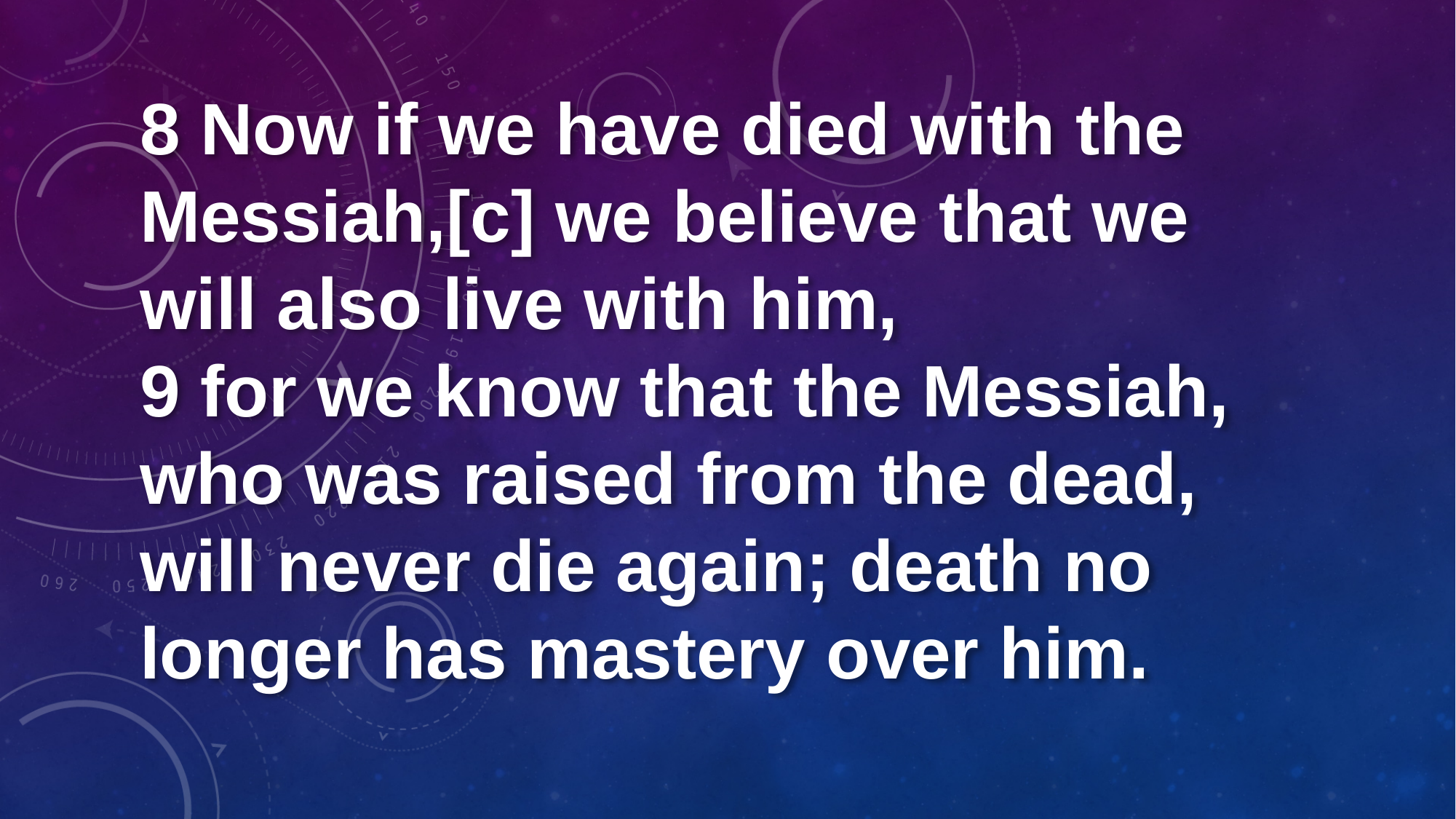

8 Now if we have died with the Messiah,[c] we believe that we will also live with him,
9 for we know that the Messiah, who was raised from the dead, will never die again; death no longer has mastery over him.